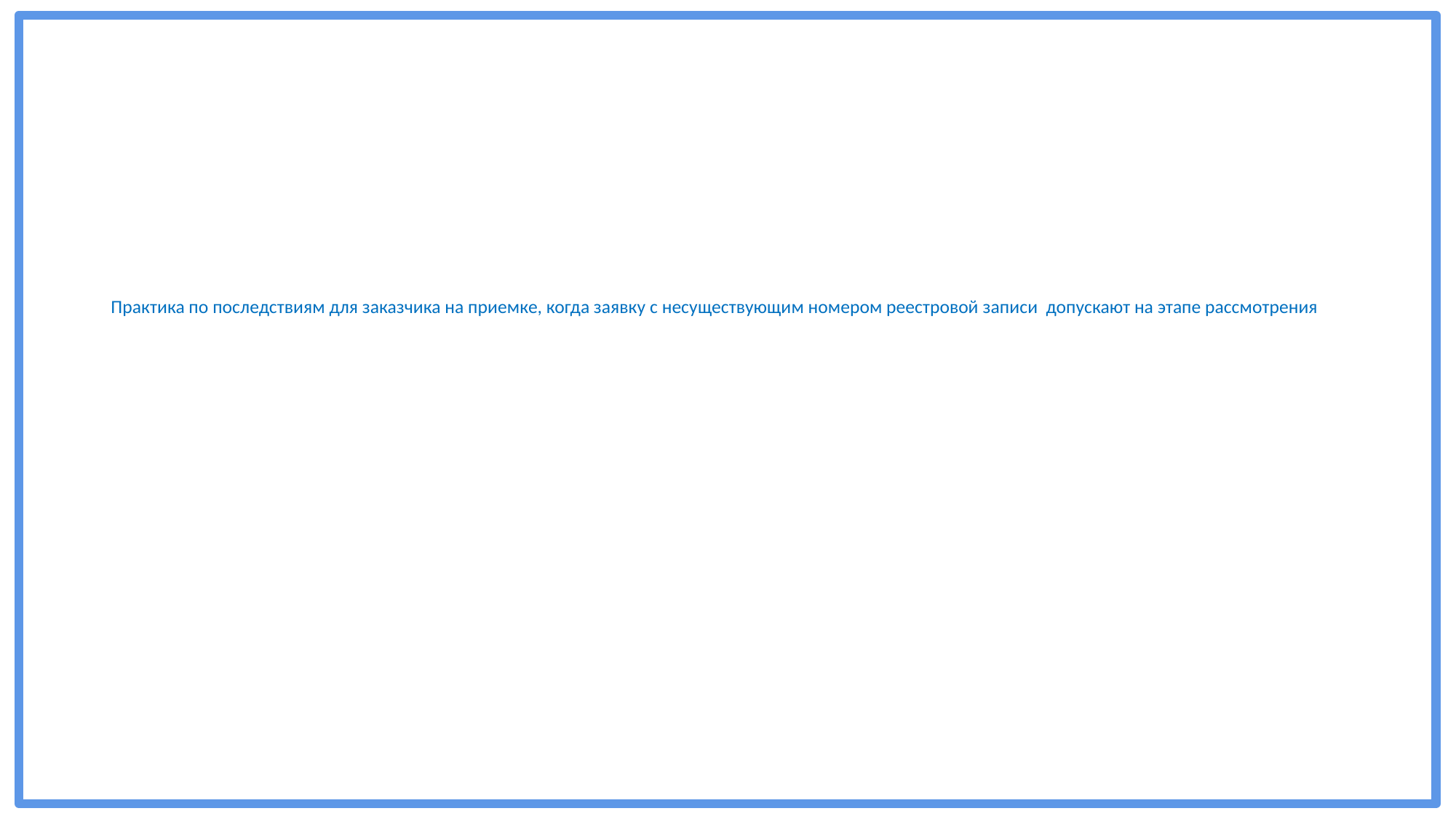

# Практика по последствиям для заказчика на приемке, когда заявку с несуществующим номером реестровой записи  допускают на этапе рассмотрения